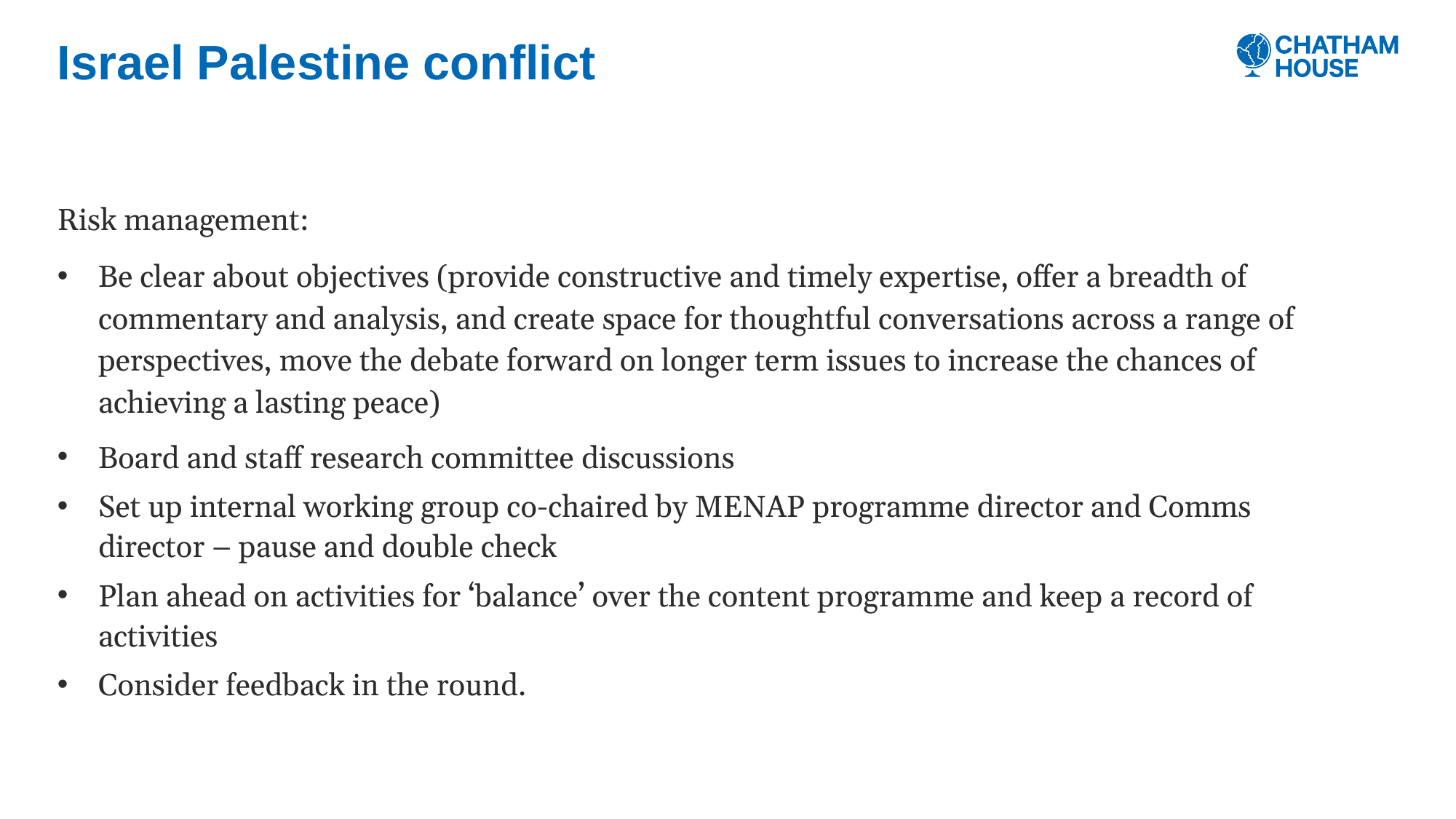

# Israel Palestine conflict
Risk management:
Be clear about objectives (provide constructive and timely expertise, offer a breadth of commentary and analysis, and create space for thoughtful conversations across a range of perspectives, move the debate forward on longer term issues to increase the chances of achieving a lasting peace)
Board and staff research committee discussions
Set up internal working group co-chaired by MENAP programme director and Comms director – pause and double check
Plan ahead on activities for ‘balance’ over the content programme and keep a record of activities
Consider feedback in the round.

Chatham House  |  The Royal Institute of International Affairs
16